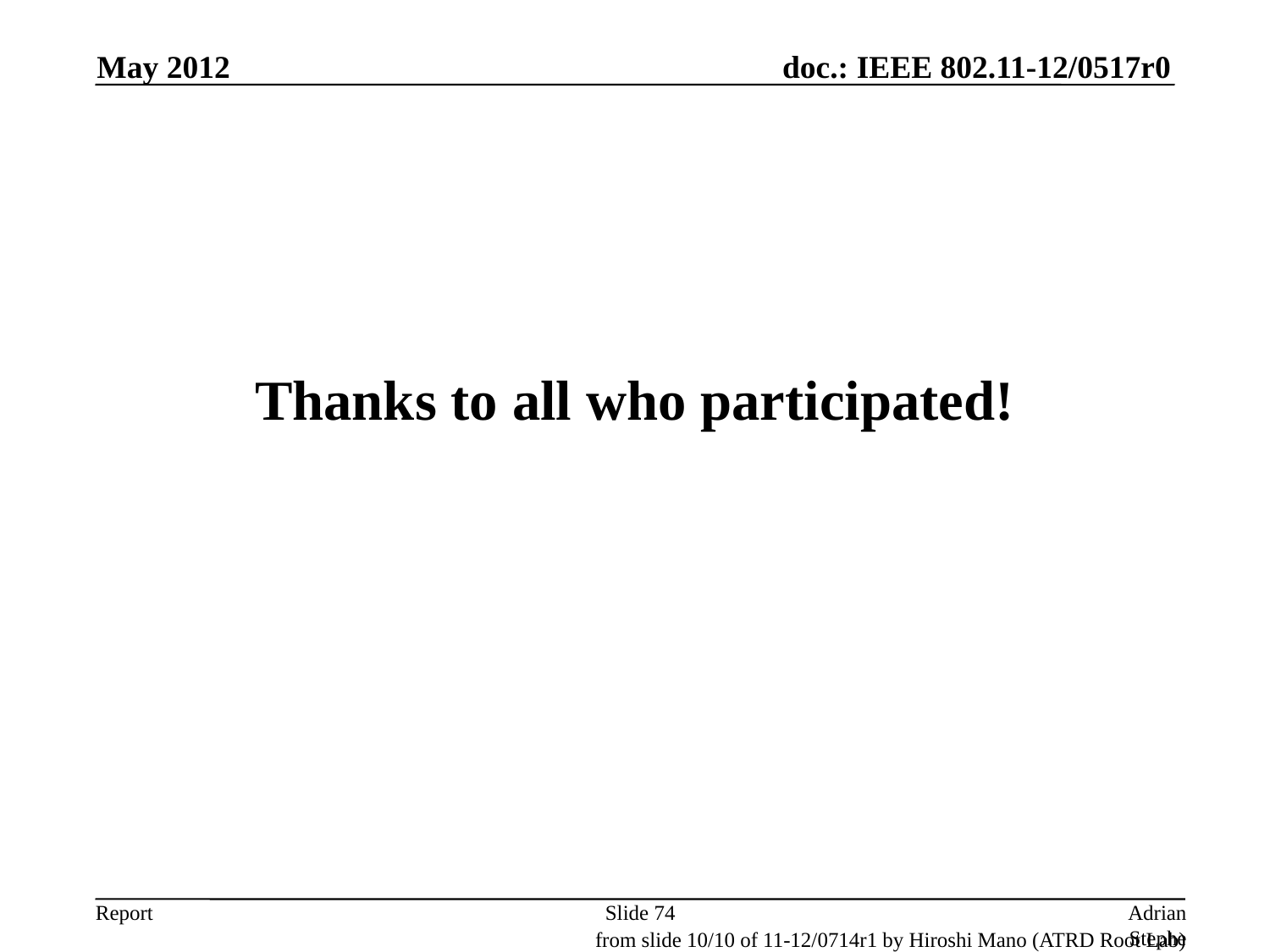

May 2012
# Thanks to all who participated!

Slide 74
Adrian Stephens, Intel Corporation
from slide 10/10 of 11-12/0714r1 by Hiroshi Mano (ATRD Root Lab)